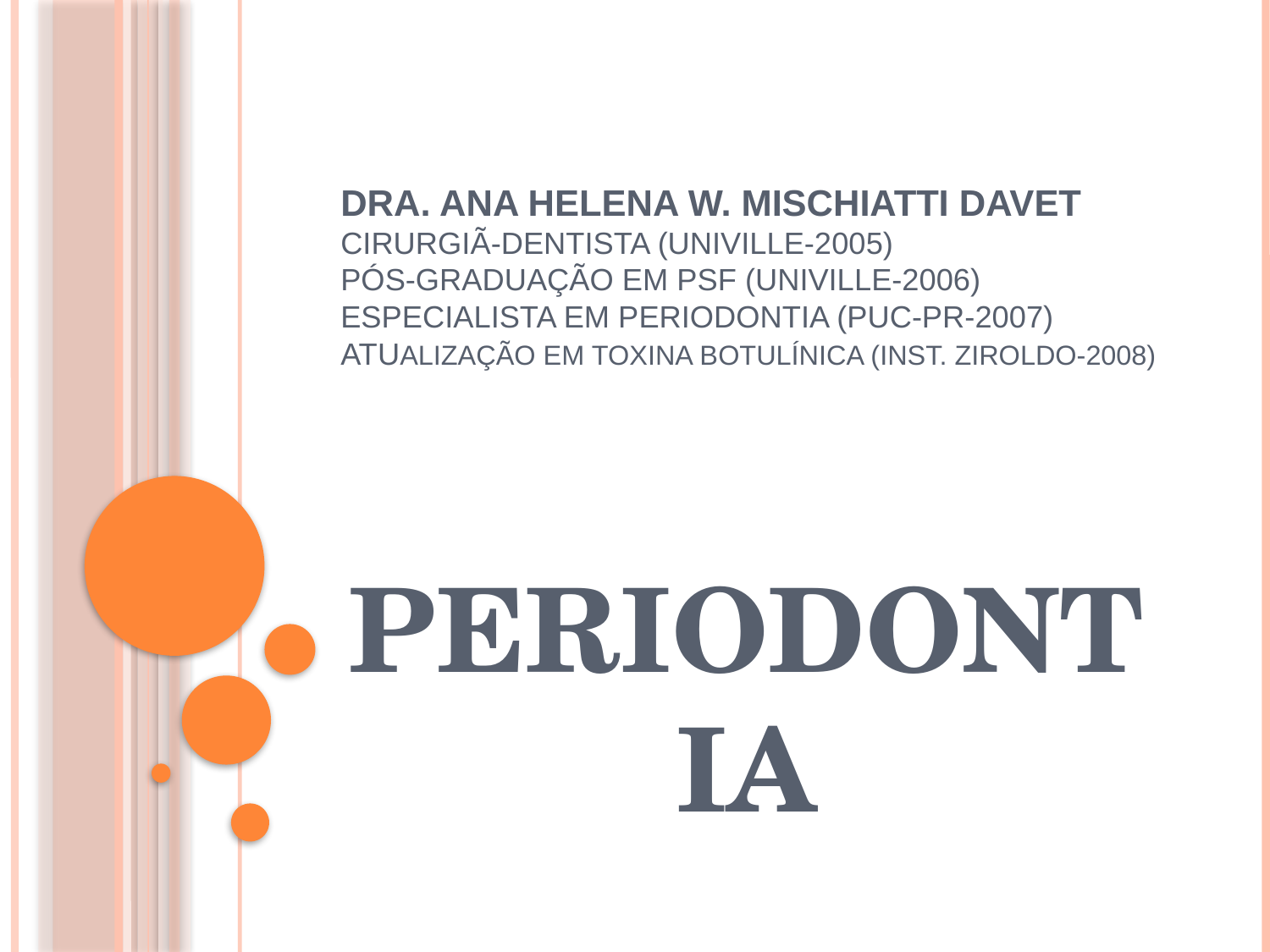

# Dra. Ana Helena W. Mischiatti Davet Cirurgiã-dentista (Univille-2005) Pós-graduação em PSF (Univille-2006) Especialista em Periodontia (PUC-PR-2007) Atualização em Toxina Botulínica (Inst. Ziroldo-2008)
PERIODONTIA